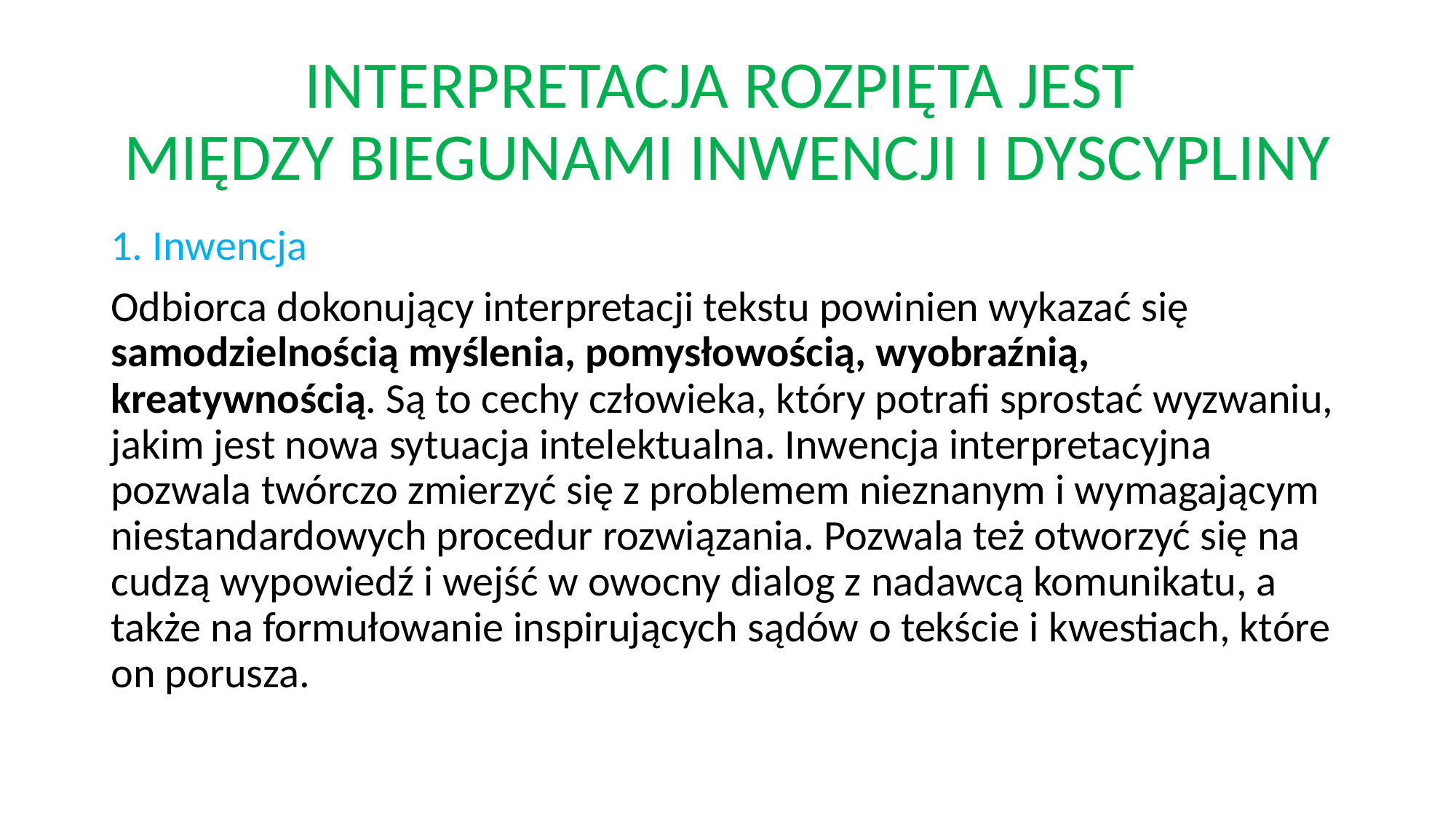

# INTERPRETACJA ROZPIĘTA JEST MIĘDZY BIEGUNAMI INWENCJI I DYSCYPLINY
1. Inwencja
Odbiorca dokonujący interpretacji tekstu powinien wykazać się samodzielnością myślenia, pomysłowością, wyobraźnią, kreatywnością. Są to cechy człowieka, który potrafi sprostać wyzwaniu, jakim jest nowa sytuacja intelektualna. Inwencja interpretacyjna pozwala twórczo zmierzyć się z problemem nieznanym i wymagającym niestandardowych procedur rozwiązania. Pozwala też otworzyć się na cudzą wypowiedź i wejść w owocny dialog z nadawcą komunikatu, a także na formułowanie inspirujących sądów o tekście i kwestiach, które on porusza.